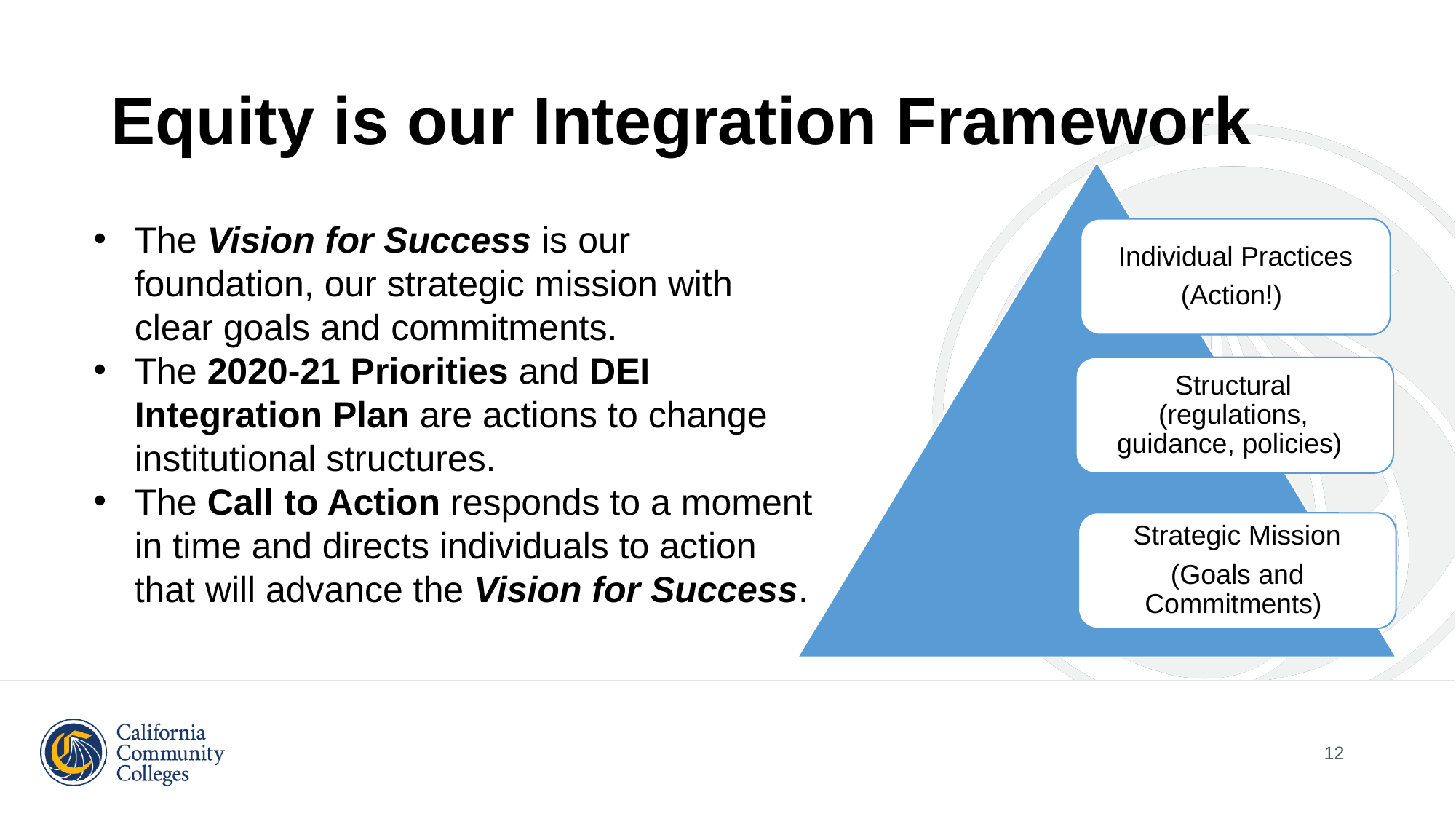

# Equity is our Integration Framework

The Vision for Success is our foundation, our strategic mission with clear goals and commitments.
The 2020-21 Priorities and DEI Integration Plan are actions to change institutional structures.
The Call to Action responds to a moment in time and directs individuals to action that will advance the Vision for Success.

Individual Practices
(Action!)

Structural (regulations, guidance, policies)

Strategic Mission
(Goals and Commitments)
12